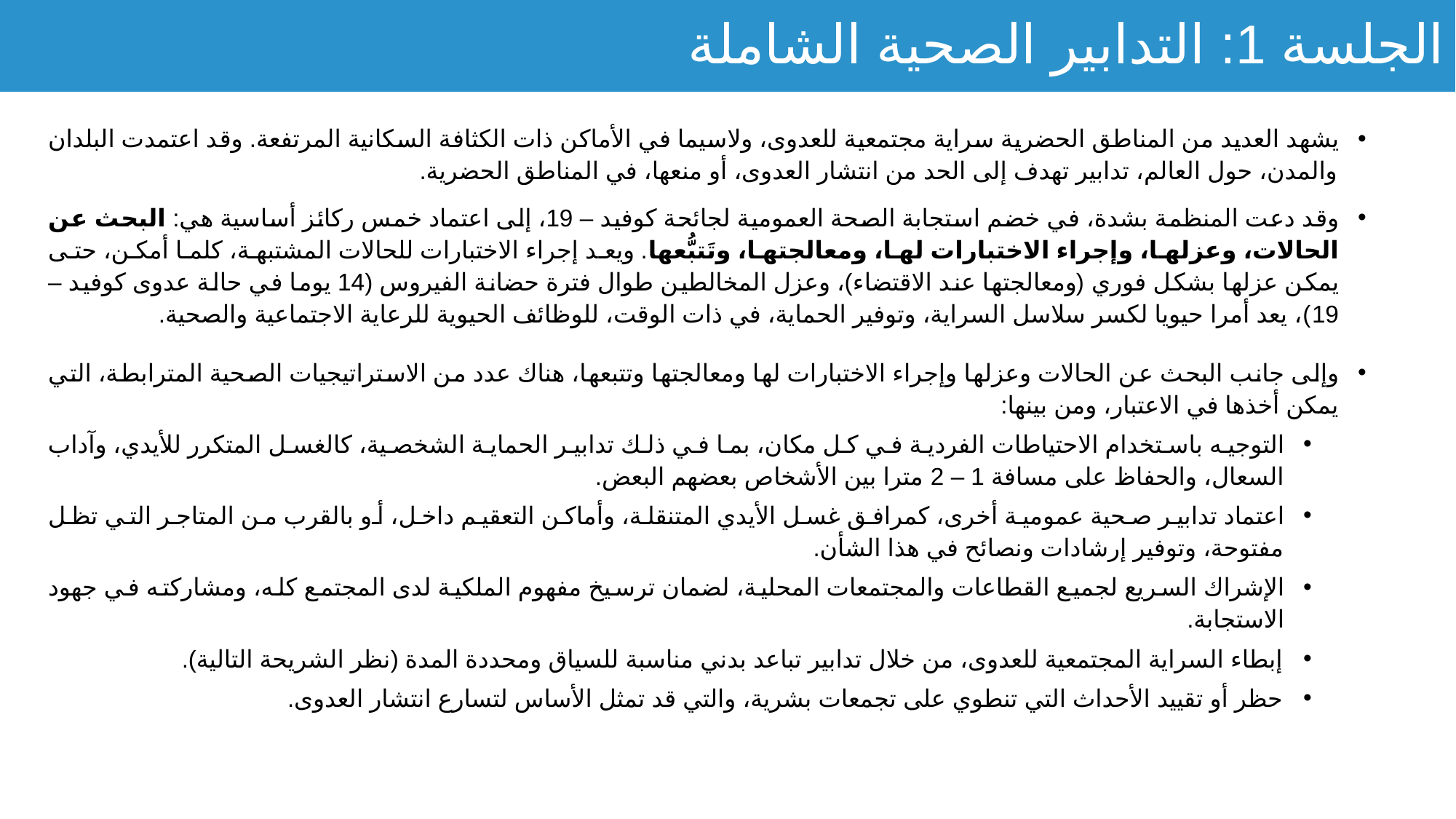

# الجلسة 1: التدابير الصحية الشاملة
يشهد العديد من المناطق الحضرية سراية مجتمعية للعدوى، ولاسيما في الأماكن ذات الكثافة السكانية المرتفعة. وقد اعتمدت البلدان والمدن، حول العالم، تدابير تهدف إلى الحد من انتشار العدوى، أو منعها، في المناطق الحضرية.
وقد دعت المنظمة بشدة، في خضم استجابة الصحة العمومية لجائحة كوفيد – 19، إلى اعتماد خمس ركائز أساسية هي: البحث عن الحالات، وعزلها، وإجراء الاختبارات لها، ومعالجتها، وتَتبُّعها. ويعد إجراء الاختبارات للحالات المشتبهة، كلما أمكن، حتى يمكن عزلها بشكل فوري (ومعالجتها عند الاقتضاء)، وعزل المخالطين طوال فترة حضانة الفيروس (14 يوما في حالة عدوى كوفيد – 19)، يعد أمرا حيويا لكسر سلاسل السراية، وتوفير الحماية، في ذات الوقت، للوظائف الحيوية للرعاية الاجتماعية والصحية.
وإلى جانب البحث عن الحالات وعزلها وإجراء الاختبارات لها ومعالجتها وتتبعها، هناك عدد من الاستراتيجيات الصحية المترابطة، التي يمكن أخذها في الاعتبار، ومن بينها:
التوجيه باستخدام الاحتياطات الفردية في كل مكان، بما في ذلك تدابير الحماية الشخصية، كالغسل المتكرر للأيدي، وآداب السعال، والحفاظ على مسافة 1 – 2 مترا بين الأشخاص بعضهم البعض.
اعتماد تدابير صحية عمومية أخرى، كمرافق غسل الأيدي المتنقلة، وأماكن التعقيم داخل، أو بالقرب من المتاجر التي تظل مفتوحة، وتوفير إرشادات ونصائح في هذا الشأن.
الإشراك السريع لجميع القطاعات والمجتمعات المحلية، لضمان ترسيخ مفهوم الملكية لدى المجتمع كله، ومشاركته في جهود الاستجابة.
إبطاء السراية المجتمعية للعدوى، من خلال تدابير تباعد بدني مناسبة للسياق ومحددة المدة (نظر الشريحة التالية).
حظر أو تقييد الأحداث التي تنطوي على تجمعات بشرية، والتي قد تمثل الأساس لتسارع انتشار العدوى.